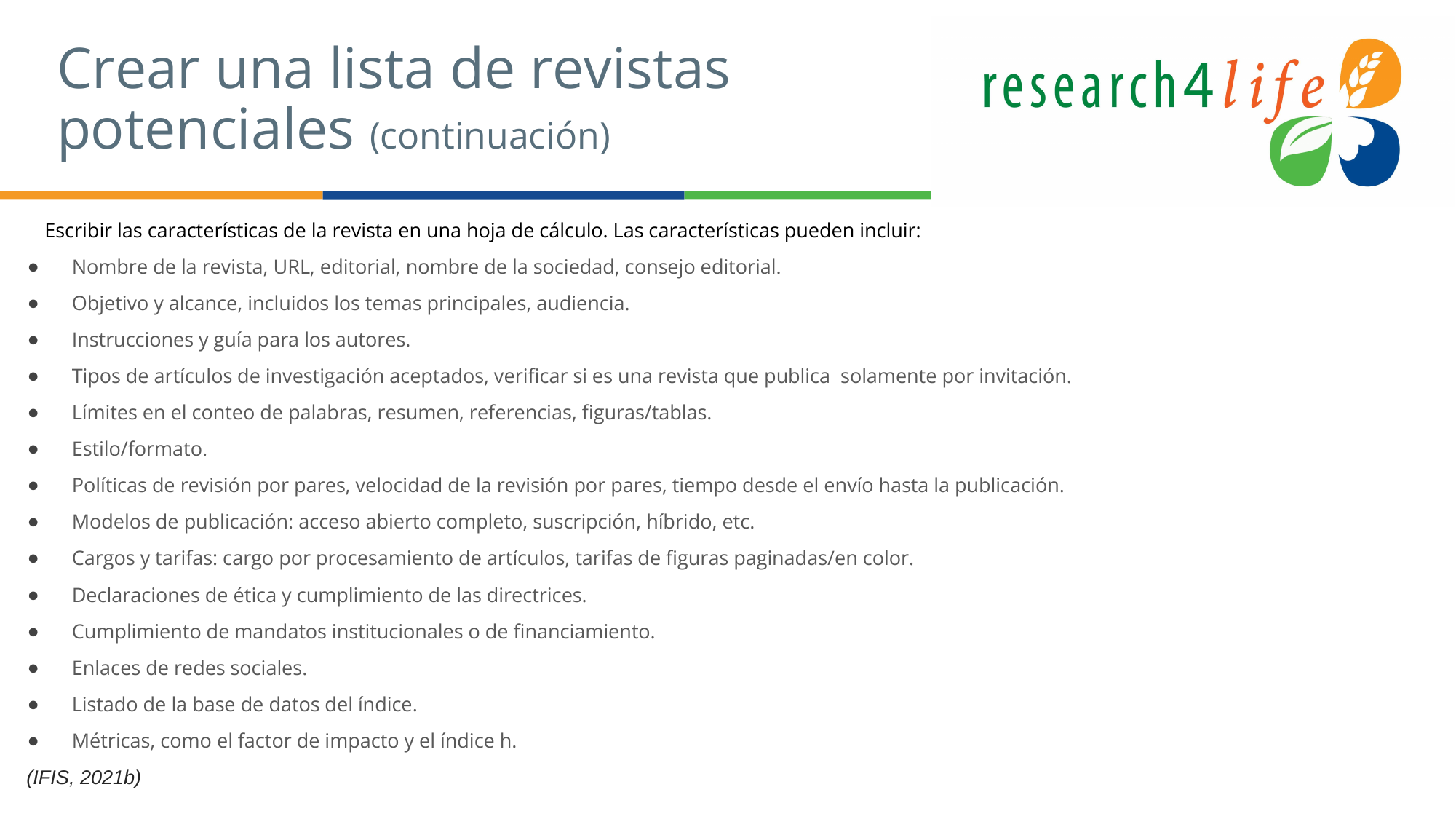

# Crear una lista de revistas potenciales (continuación)
Escribir las características de la revista en una hoja de cálculo. Las características pueden incluir:
Nombre de la revista, URL, editorial, nombre de la sociedad, consejo editorial.
Objetivo y alcance, incluidos los temas principales, audiencia.
Instrucciones y guía para los autores.
Tipos de artículos de investigación aceptados, verificar si es una revista que publica  solamente por invitación.
Límites en el conteo de palabras, resumen, referencias, figuras/tablas.
Estilo/formato.
Políticas de revisión por pares, velocidad de la revisión por pares, tiempo desde el envío hasta la publicación.
Modelos de publicación: acceso abierto completo, suscripción, híbrido, etc.
Cargos y tarifas: cargo por procesamiento de artículos, tarifas de figuras paginadas/en color.
Declaraciones de ética y cumplimiento de las directrices.
Cumplimiento de mandatos institucionales o de financiamiento.
Enlaces de redes sociales.
Listado de la base de datos del índice.
Métricas, como el factor de impacto y el índice h.
(IFIS, 2021b)